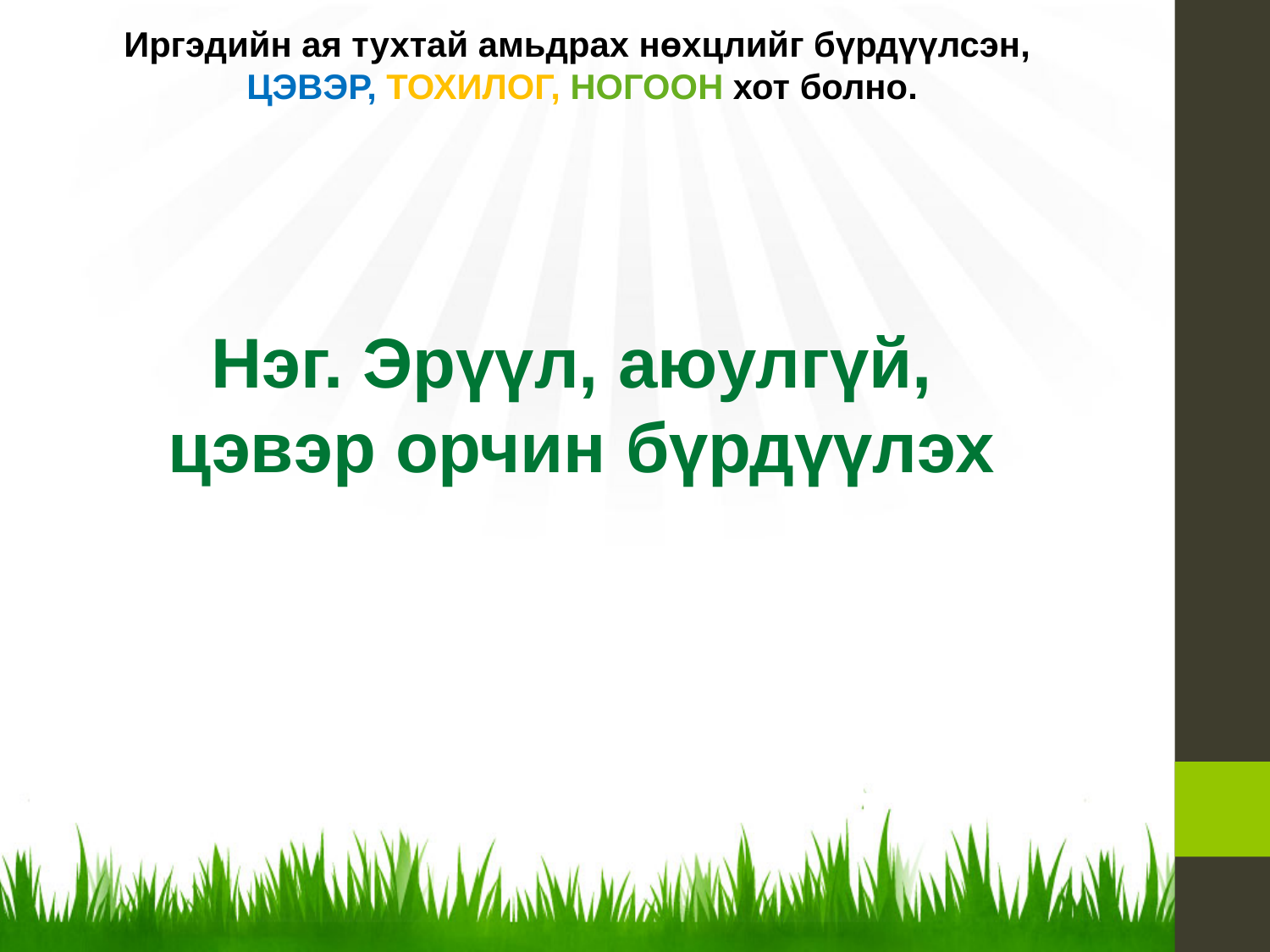

Иргэдийн ая тухтай амьдрах нөхцлийг бүрдүүлсэн,
ЦЭВЭР, ТОХИЛОГ, НОГООН хот болно.
Нэг. Эрүүл, аюулгүй,
цэвэр орчин бүрдүүлэх